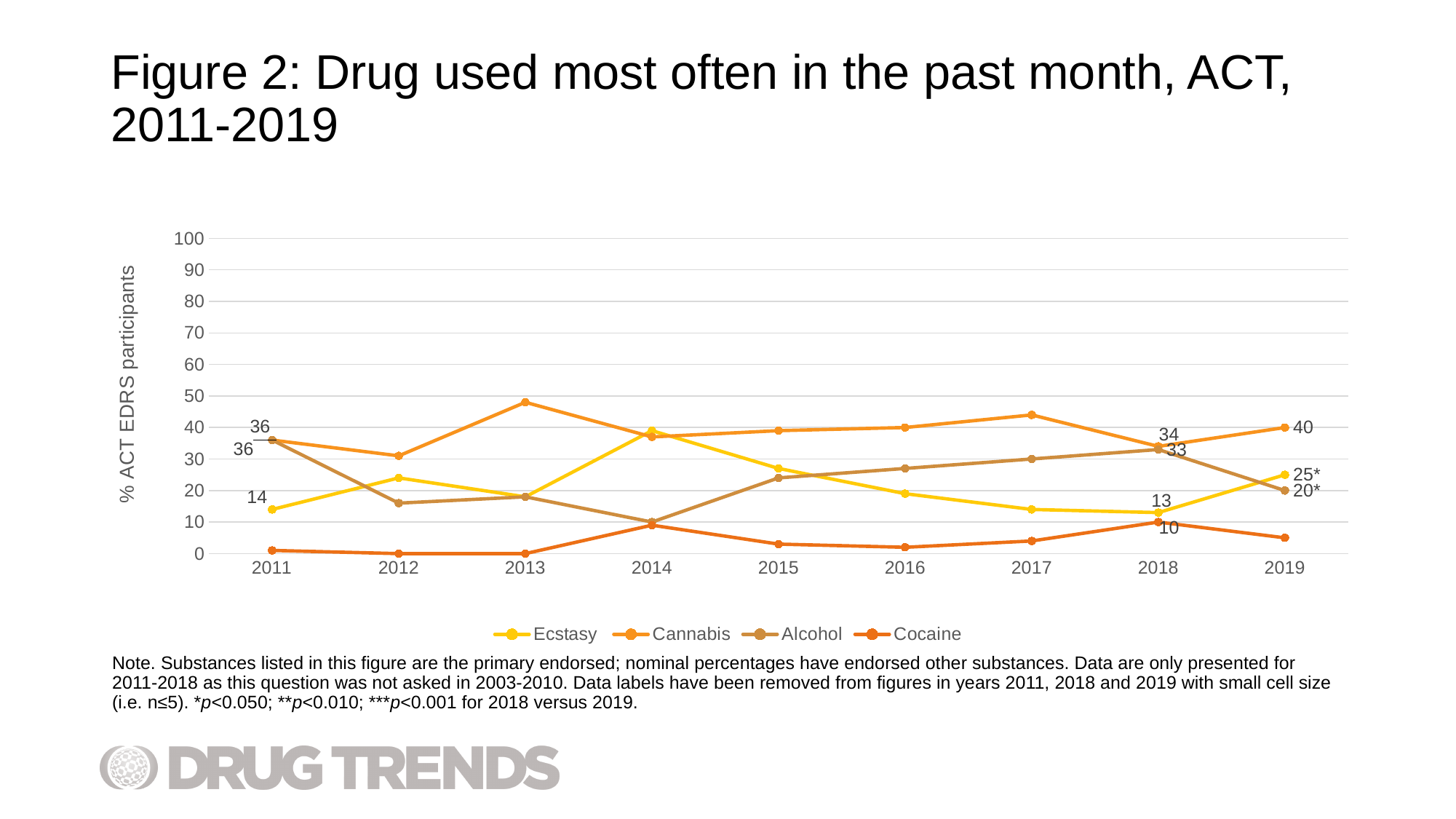

# Figure 2: Drug used most often in the past month, ACT, 2011-2019

### Chart

| Category | Ecstasy  | Cannabis | Alcohol | Cocaine |
|---|---|---|---|---|
| 2011 | 14.0 | 36.0 | 36.0 | 1.0 |
| 2012 | 24.0 | 31.0 | 16.0 | 0.0 |
| 2013 | 18.0 | 48.0 | 18.0 | 0.0 |
| 2014 | 39.0 | 37.0 | 10.0 | 9.0 |
| 2015 | 27.0 | 39.0 | 24.0 | 3.0 |
| 2016 | 19.0 | 40.0 | 27.0 | 2.0 |
| 2017 | 14.0 | 44.0 | 30.0 | 4.0 |
| 2018 | 13.0 | 34.0 | 33.0 | 10.0 |
| 2019 | 25.0 | 40.0 | 20.0 | 5.0 |
Note. Substances listed in this figure are the primary endorsed; nominal percentages have endorsed other substances. Data are only presented for 2011-2018 as this question was not asked in 2003-2010. Data labels have been removed from figures in years 2011, 2018 and 2019 with small cell size (i.e. n≤5). *p<0.050; **p<0.010; ***p<0.001 for 2018 versus 2019.